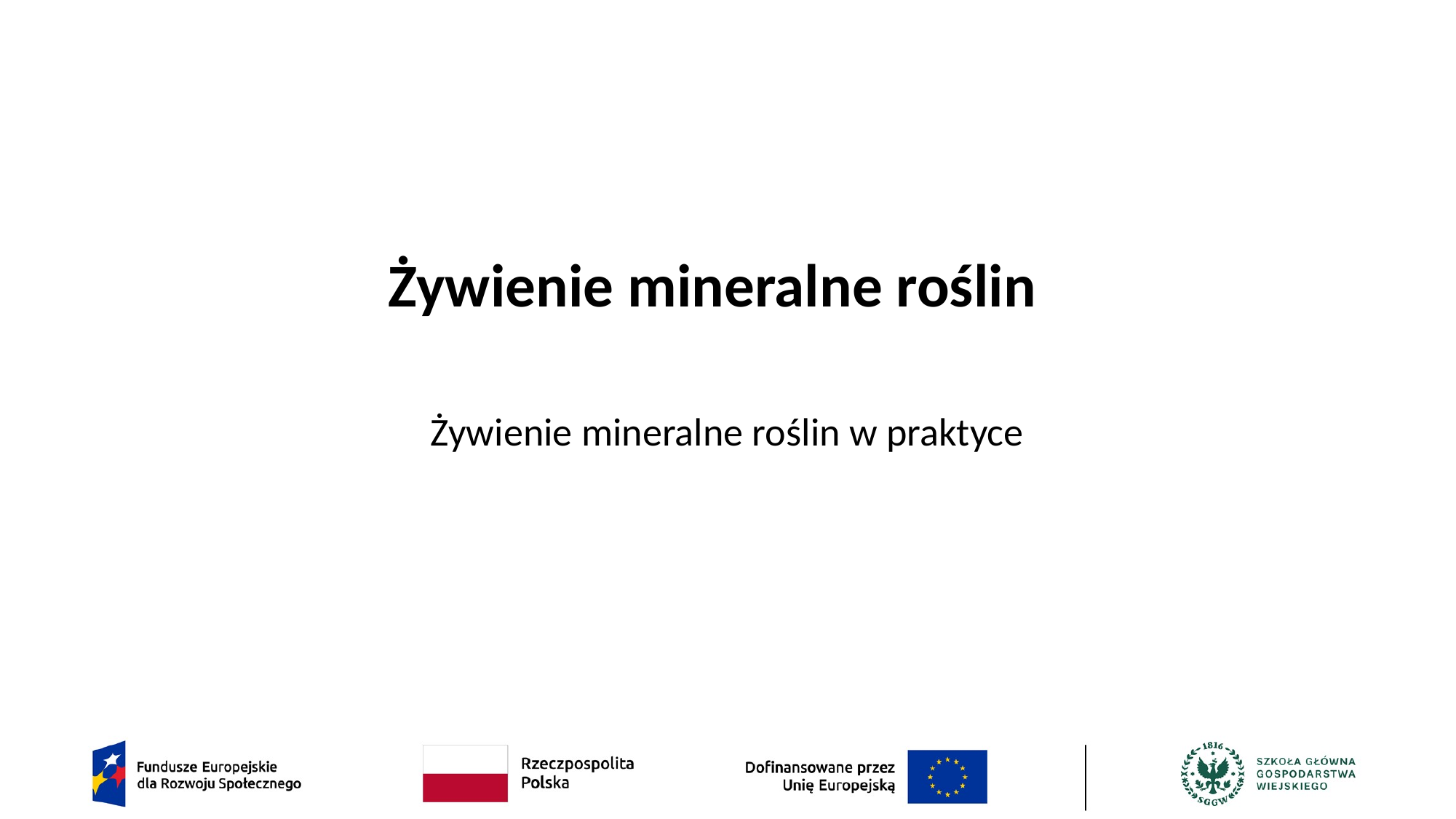

# Żywienie mineralne roślin
Żywienie mineralne roślin w praktyce